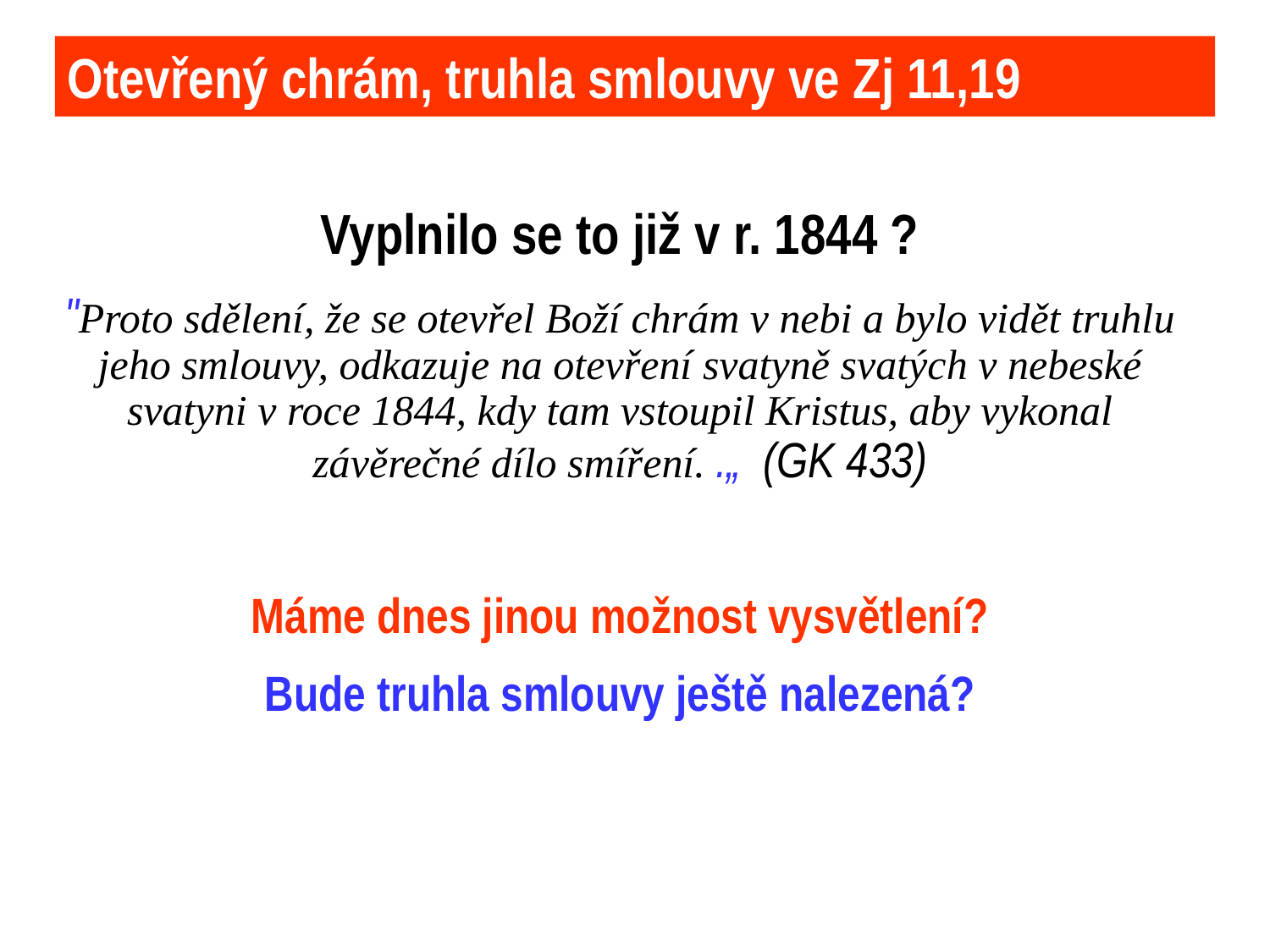

Otevřený chrám, truhla smlouvy ve Zj 11,19
Vyplnilo se to již v r. 1844 ?
"Proto sdělení, že se otevřel Boží chrám v nebi a bylo vidět truhlu jeho smlouvy, odkazuje na otevření svatyně svatých v nebeské svatyni v roce 1844, kdy tam vstoupil Kristus, aby vykonal závěrečné dílo smíření. .„  (GK 433)

Máme dnes jinou možnost vysvětlení?
Bude truhla smlouvy ještě nalezená?